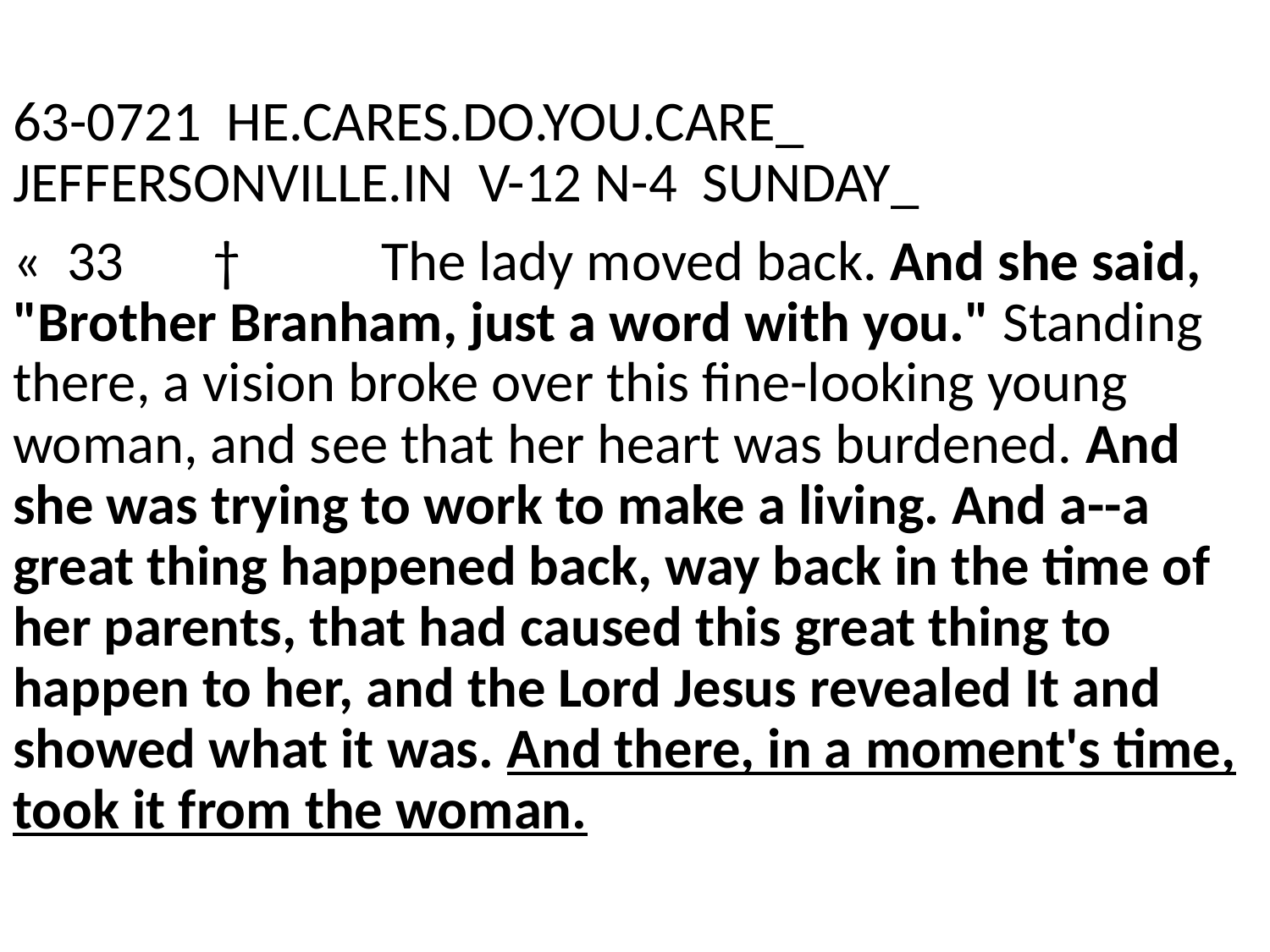

63-0721  HE.CARES.DO.YOU.CARE_  JEFFERSONVILLE.IN  V-12 N-4  SUNDAY_
«  33       †           The lady moved back. And she said, "Brother Branham, just a word with you." Standing there, a vision broke over this fine-looking young woman, and see that her heart was burdened. And she was trying to work to make a living. And a--a great thing happened back, way back in the time of her parents, that had caused this great thing to happen to her, and the Lord Jesus revealed It and showed what it was. And there, in a moment's time, took it from the woman.